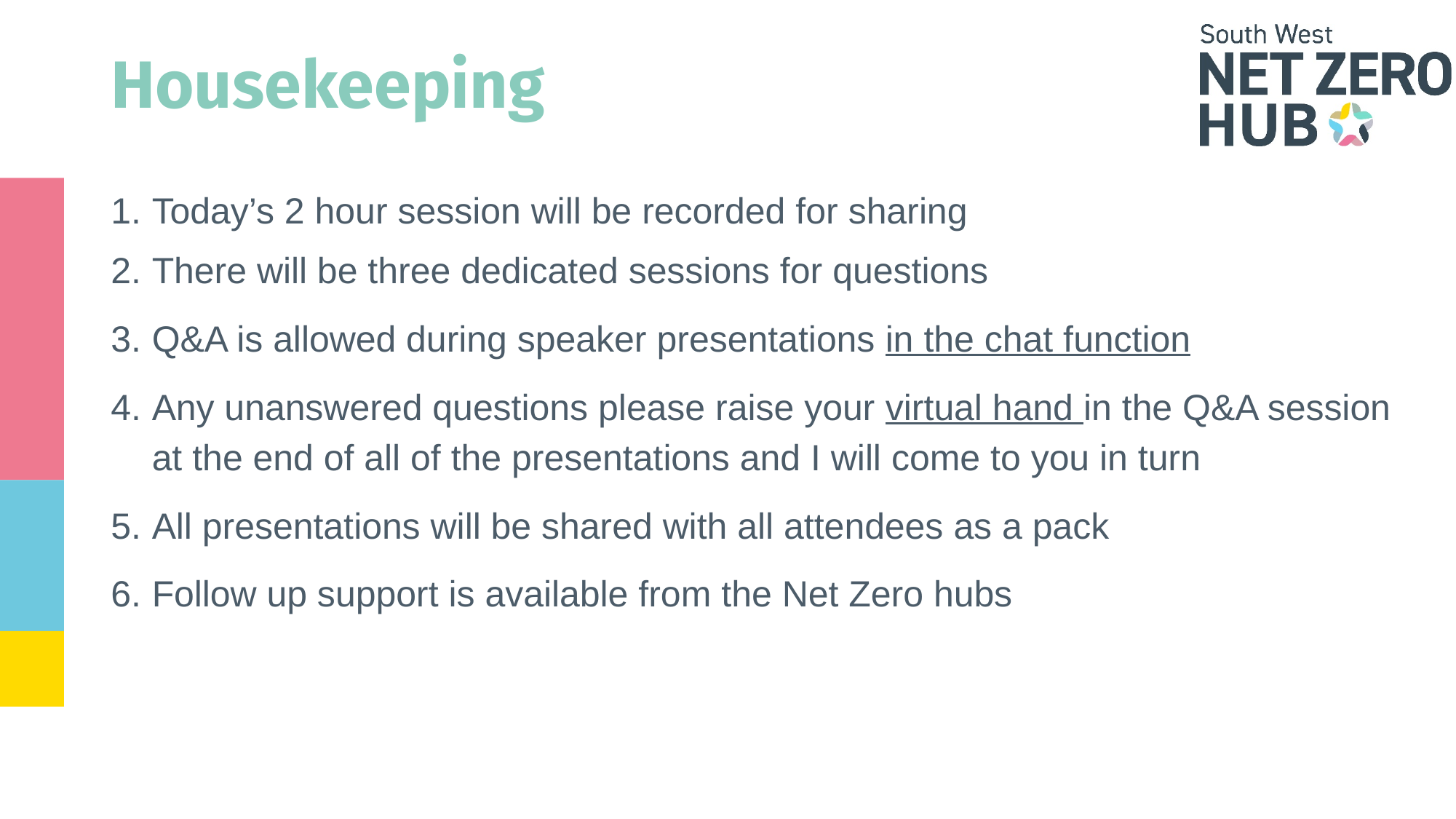

# Housekeeping
Today’s 2 hour session will be recorded for sharing
There will be three dedicated sessions for questions
Q&A is allowed during speaker presentations in the chat function
Any unanswered questions please raise your virtual hand in the Q&A session at the end of all of the presentations and I will come to you in turn
All presentations will be shared with all attendees as a pack
Follow up support is available from the Net Zero hubs